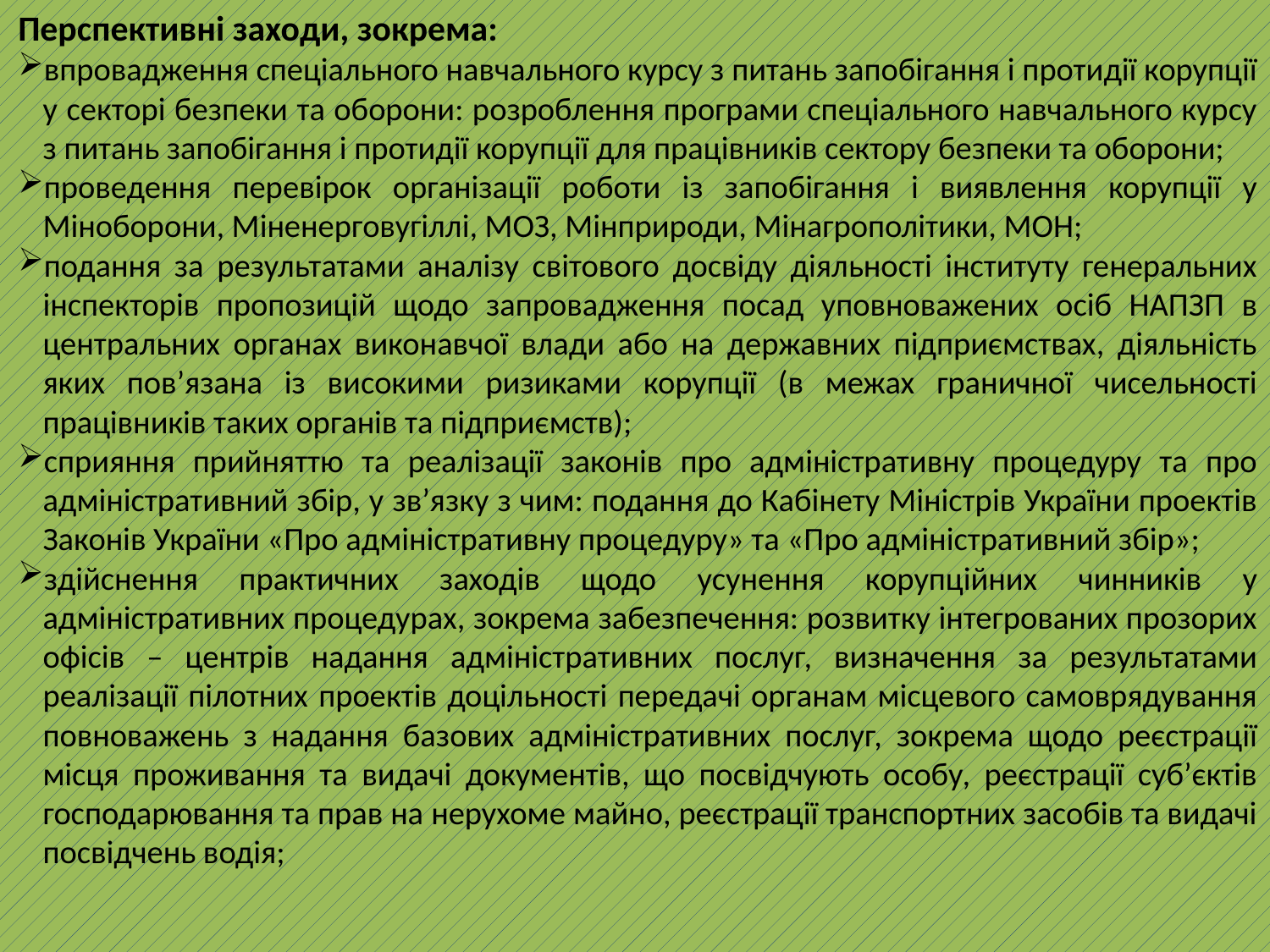

Перспективні заходи, зокрема:
впровадження спеціального навчального курсу з питань запобігання і протидії корупції у секторі безпеки та оборони: розроблення програми спеціального навчального курсу з питань запобігання і протидії корупції для працівників сектору безпеки та оборони;
проведення перевірок організації роботи із запобігання і виявлення корупції у Міноборони, Міненерговугіллі, МОЗ, Мінприроди, Мінагрополітики, МОН;
подання за результатами аналізу світового досвіду діяльності інституту генеральних інспекторів пропозицій щодо запровадження посад уповноважених осіб НАПЗП в центральних органах виконавчої влади або на державних підприємствах, діяльність яких пов’язана із високими ризиками корупції (в межах граничної чисельності працівників таких органів та підприємств);
сприяння прийняттю та реалізації законів про адміністративну процедуру та про адміністративний збір, у зв’язку з чим: подання до Кабінету Міністрів України проектів Законів України «Про адміністративну процедуру» та «Про адміністративний збір»;
здійснення практичних заходів щодо усунення корупційних чинників у адміністративних процедурах, зокрема забезпечення: розвитку інтегрованих прозорих офісів – центрів надання адміністративних послуг, визначення за результатами реалізації пілотних проектів доцільності передачі органам місцевого самоврядування повноважень з надання базових адміністративних послуг, зокрема щодо реєстрації місця проживання та видачі документів, що посвідчують особу, реєстрації суб’єктів господарювання та прав на нерухоме майно, реєстрації транспортних засобів та видачі посвідчень водія;